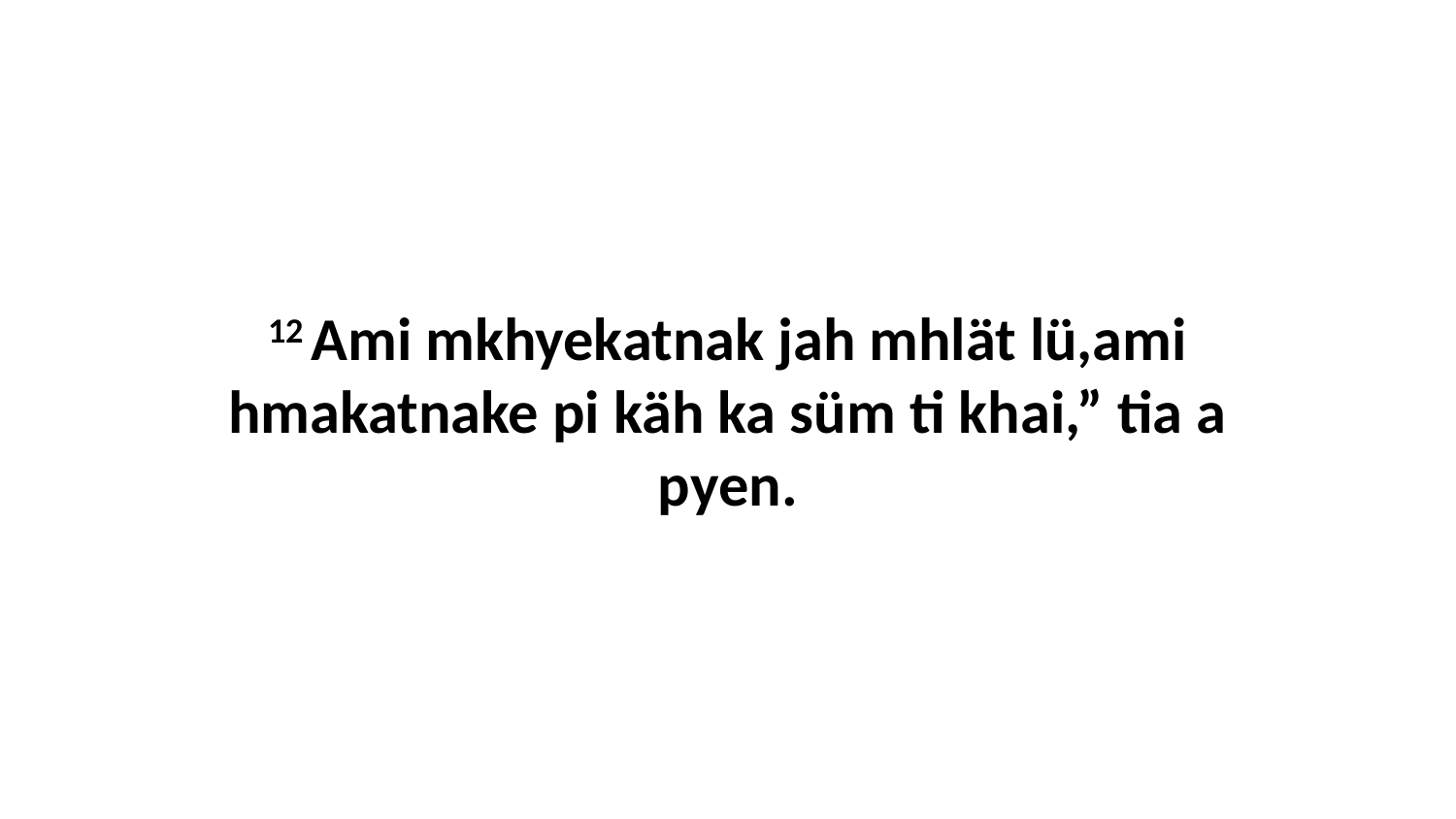

12 Ami mkhyekatnak jah mhlät lü,ami hmakatnake pi käh ka süm ti khai,” tia a pyen.